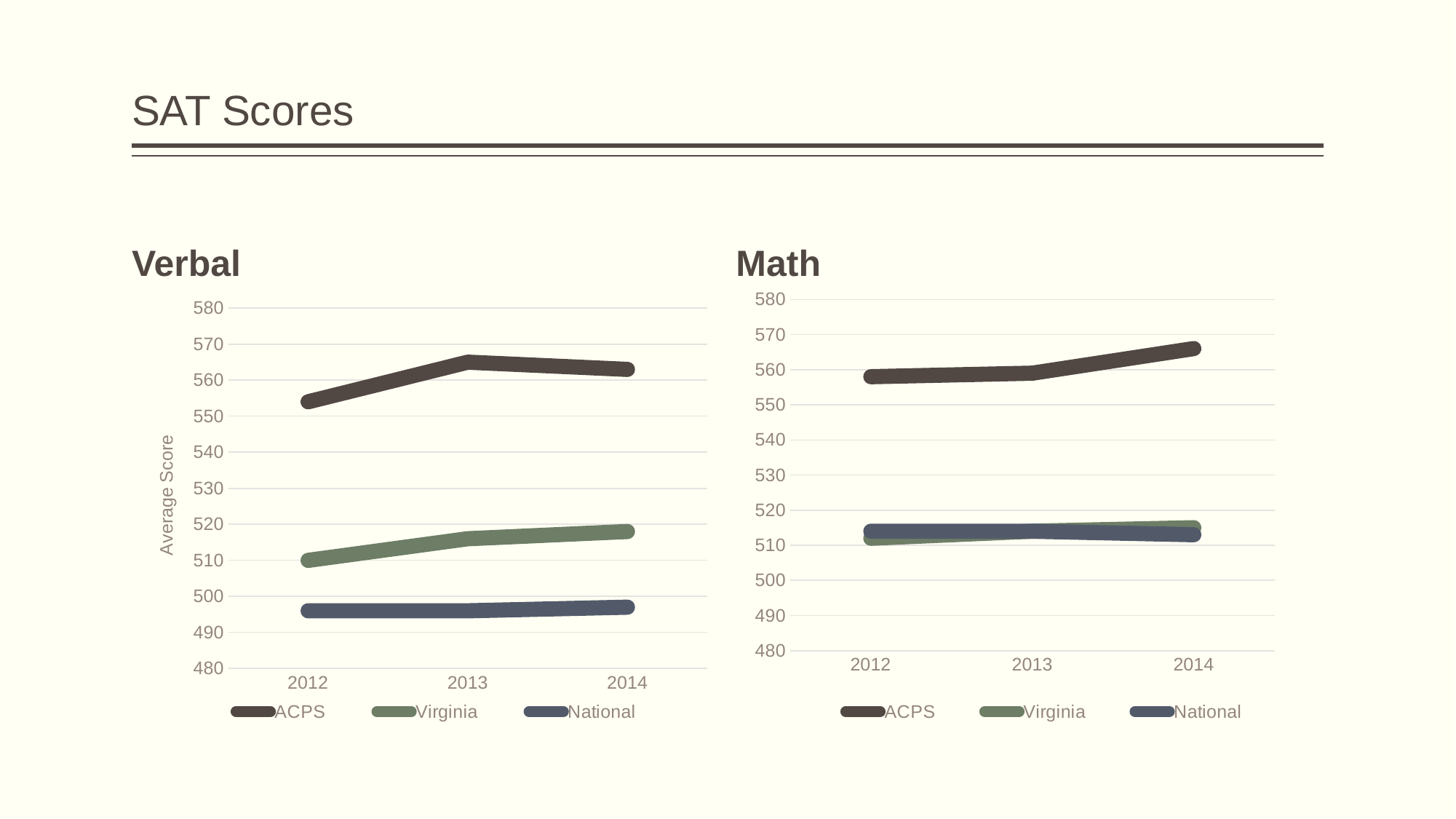

# SAT Scores
Verbal
Math

### Chart

| Category |  | Virginia | National |
|---|---|---|---|
| 2012 | 554.0 | 510.0 | 496.0 |
| 2013 | 565.0 | 516.0 | 496.0 |
| 2014 | 563.0 | 518.0 | 497.0 |

### Chart

| Category |  | Virginia | National |
|---|---|---|---|
| 2012 | 558.0 | 512.0 | 514.0 |
| 2013 | 559.0 | 514.0 | 514.0 |
| 2014 | 566.0 | 515.0 | 513.0 |